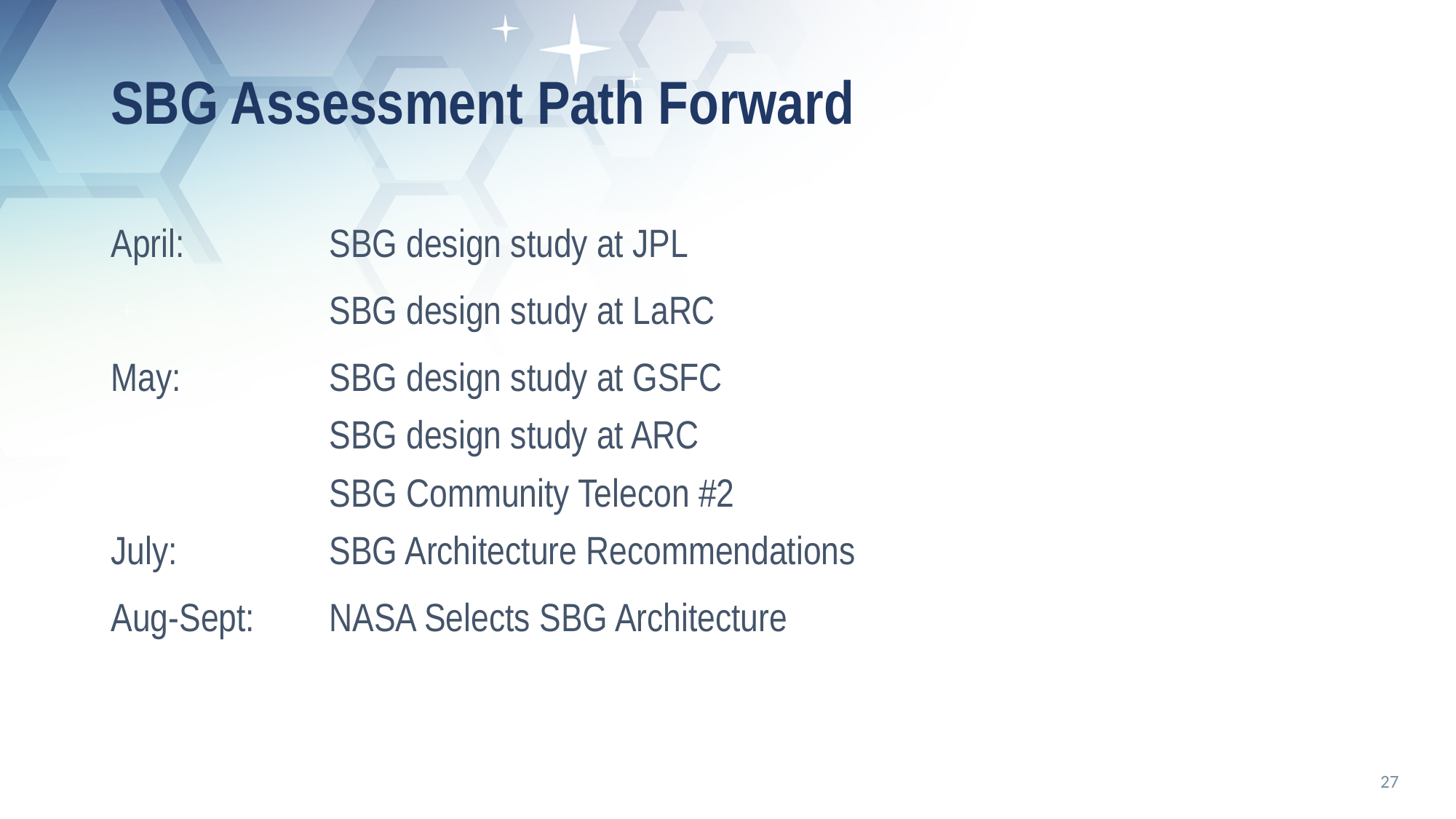

# SBG Assessment Path Forward
April: 		SBG design study at JPL
		SBG design study at LaRC
May: 		SBG design study at GSFC
		SBG design study at ARC
		SBG Community Telecon #2
July: 		SBG Architecture Recommendations
Aug-Sept: 	NASA Selects SBG Architecture

27